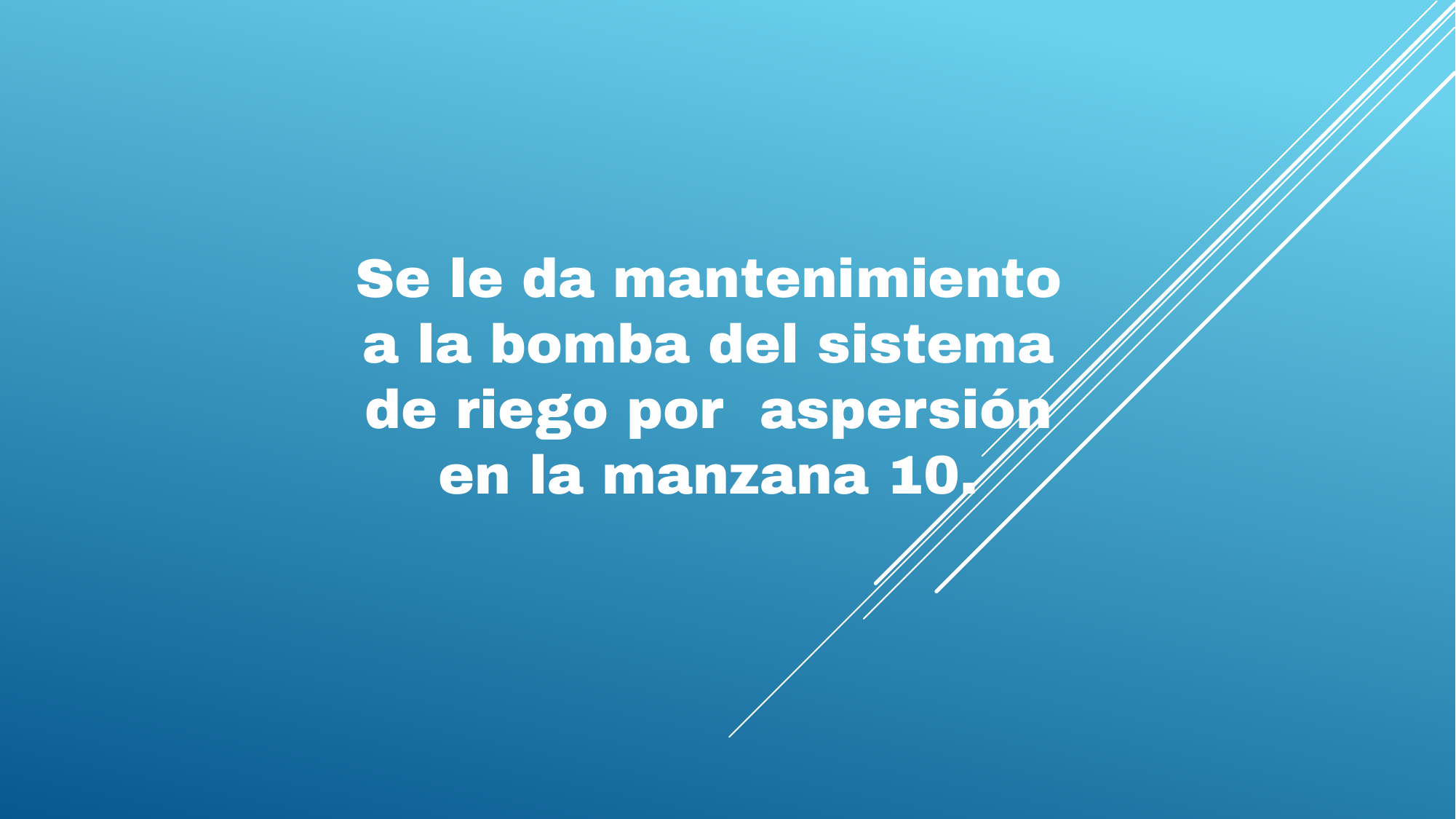

Se le da mantenimiento a la bomba del sistema de riego por  aspersión en la manzana 10.